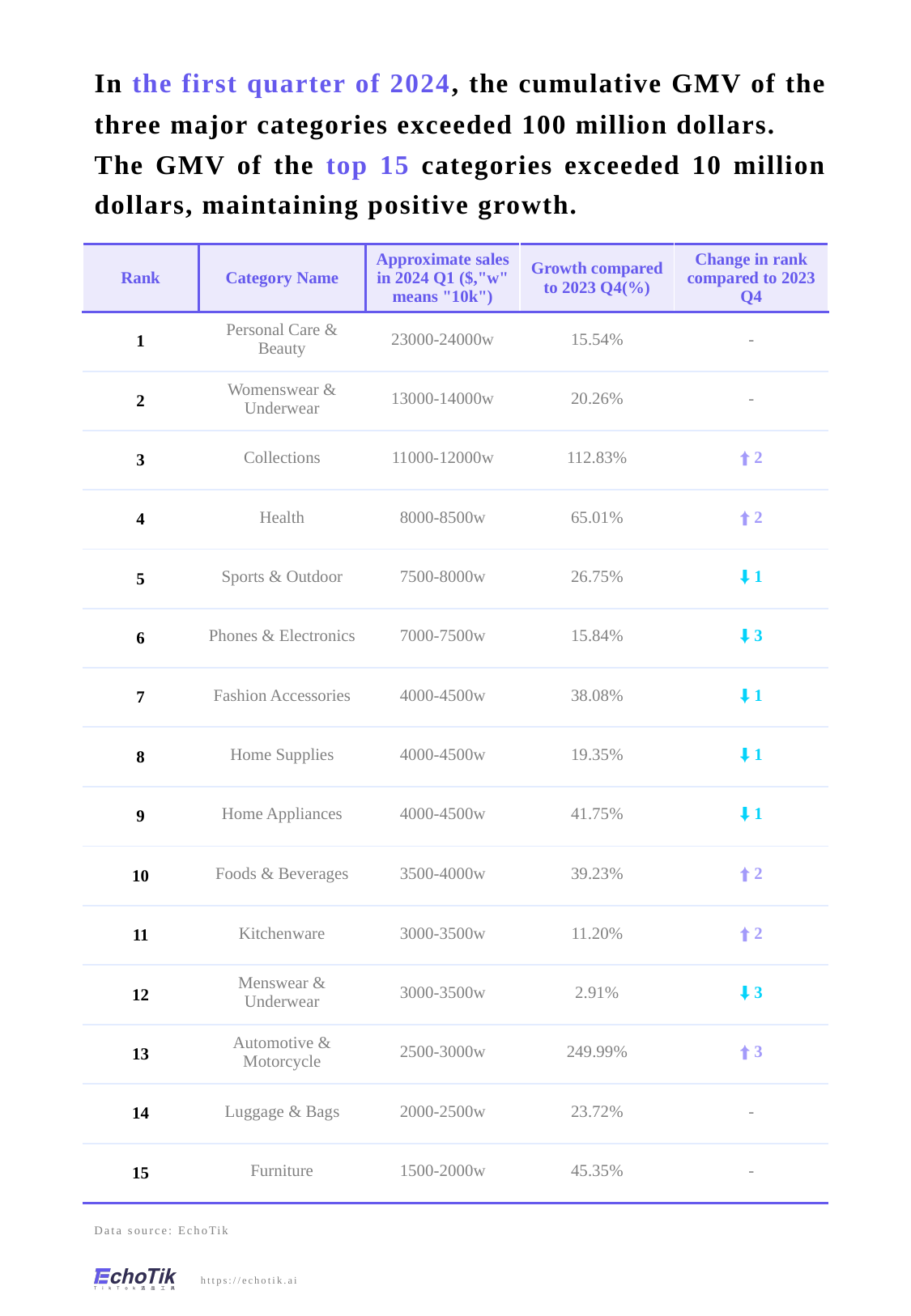

In the first quarter of 2024, the cumulative GMV of the three major categories exceeded 100 million dollars.
The GMV of the top 15 categories exceeded 10 million dollars, maintaining positive growth.
| Rank | Category Name | Approximate sales in 2024 Q1 ($,"w" means "10k") | Growth compared to 2023 Q4(%) | Change in rank compared to 2023 Q4 |
| --- | --- | --- | --- | --- |
| 1 | Personal Care & Beauty | 23000-24000w | 15.54% | - |
| 2 | Womenswear & Underwear | 13000-14000w | 20.26% | - |
| 3 | Collections | 11000-12000w | 112.83% | ⬆️ 2 |
| 4 | Health | 8000-8500w | 65.01% | ⬆️ 2 |
| 5 | Sports & Outdoor | 7500-8000w | 26.75% | ⬇ ️1 |
| 6 | Phones & Electronics | 7000-7500w | 15.84% | ⬇ ️3 |
| 7 | Fashion Accessories | 4000-4500w | 38.08% | ⬇️ 1 |
| 8 | Home Supplies | 4000-4500w | 19.35% | ⬇️ 1 |
| 9 | Home Appliances | 4000-4500w | 41.75% | ⬇️ 1 |
| 10 | Foods & Beverages | 3500-4000w | 39.23% | ⬆️ 2 |
| 11 | Kitchenware | 3000-3500w | 11.20% | ⬆️ 2 |
| 12 | Menswear & Underwear | 3000-3500w | 2.91% | ⬇️ 3 |
| 13 | Automotive & Motorcycle | 2500-3000w | 249.99% | ⬆️ 3 |
| 14 | Luggage & Bags | 2000-2500w | 23.72% | - |
| 15 | Furniture | 1500-2000w | 45.35% | - |
Data source: EchoTik